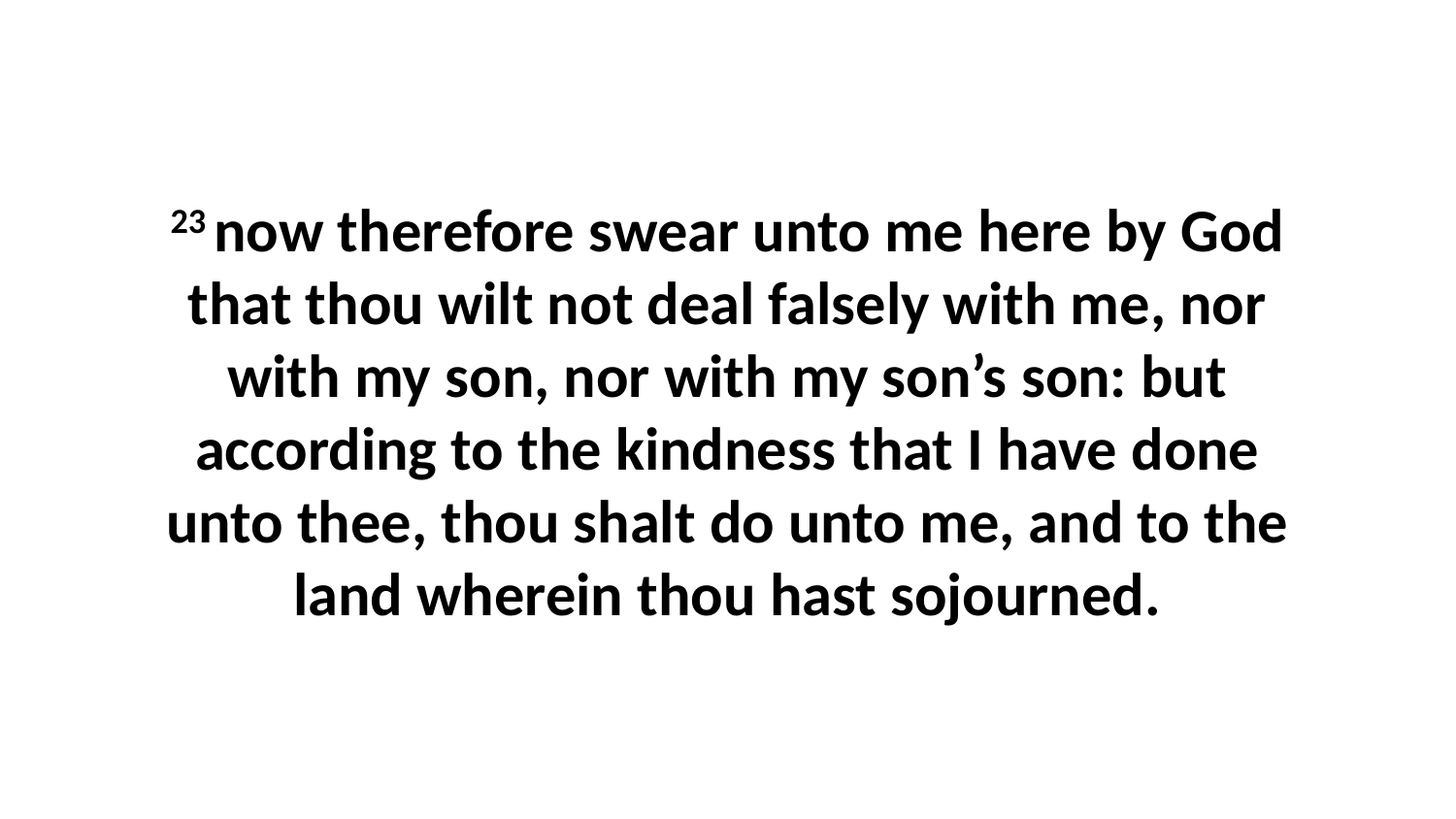

23 now therefore swear unto me here by God that thou wilt not deal falsely with me, nor with my son, nor with my son’s son: but according to the kindness that I have done unto thee, thou shalt do unto me, and to the land wherein thou hast sojourned.